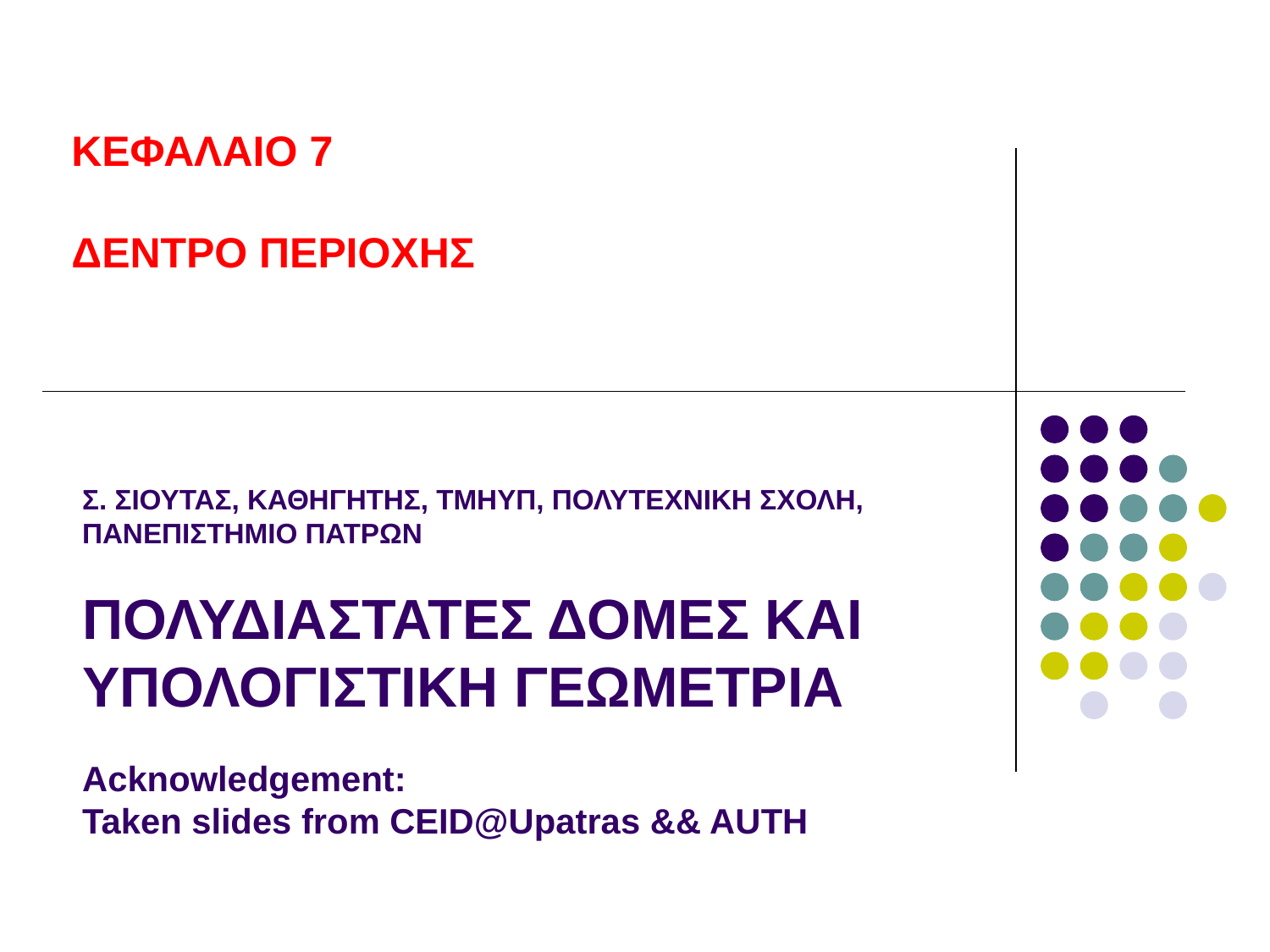

ΚΕΦΑΛΑΙΟ 7
ΔΕΝΤΡΟ ΠΕΡΙΟΧΗΣ

# Σ. ΣΙΟΥΤΑΣ, ΚΑΘΗΓΗΤΗΣ, ΤΜΗΥΠ, ΠΟΛΥΤΕΧΝΙΚΗ ΣΧΟΛΗ, ΠΑΝΕΠΙΣΤΗΜΙΟ ΠΑΤΡΩΝ ΠΟΛΥΔΙΑΣΤΑΤΕΣ ΔΟΜΕΣ ΚΑΙ ΥΠΟΛΟΓΙΣΤΙΚΗ ΓΕΩΜΕΤΡΙΑ Acknowledgement: Taken slides from CEID@Upatras && AUTH